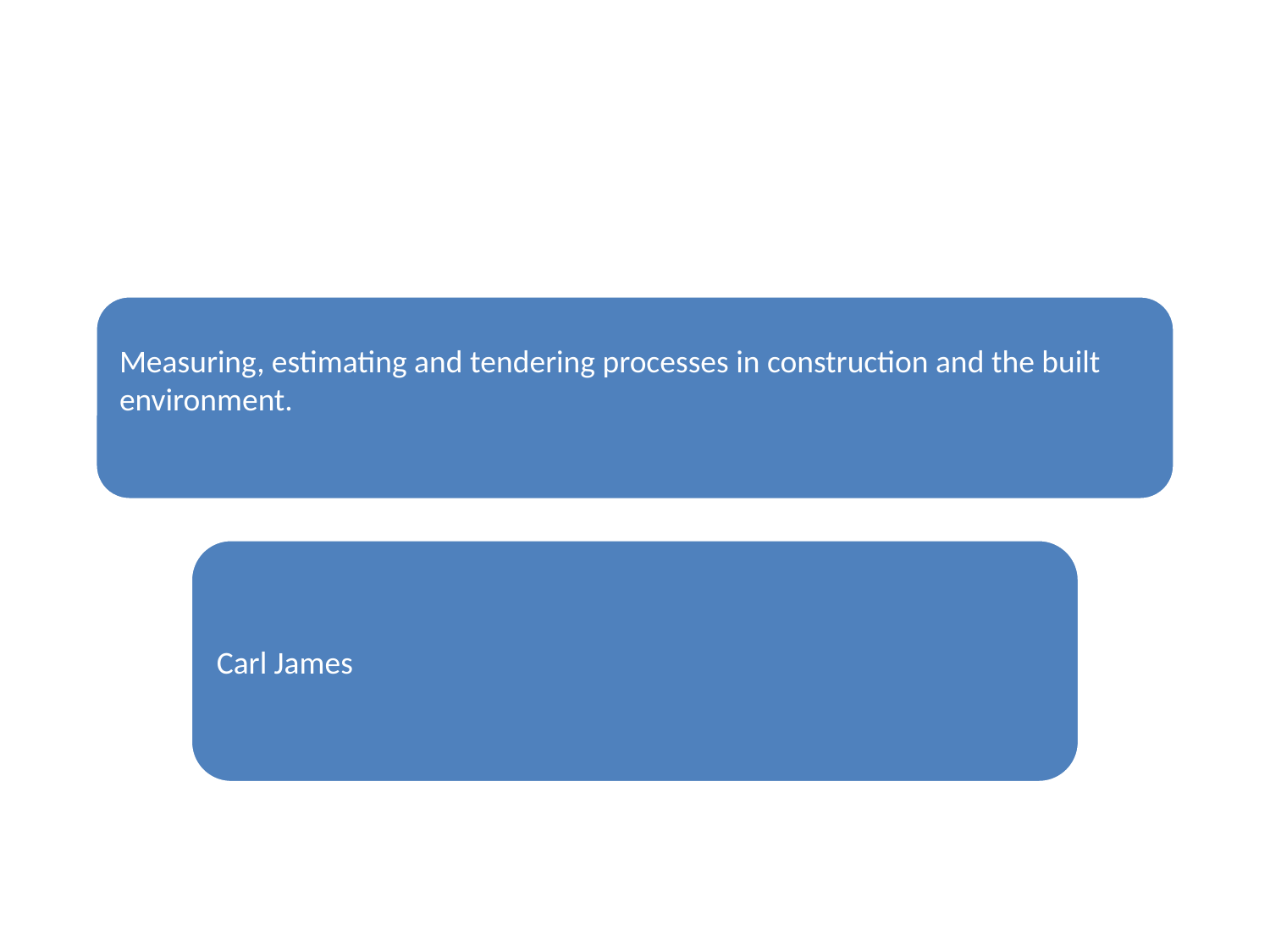

Measuring, estimating and tendering processes in construction and the built environment.
Carl James